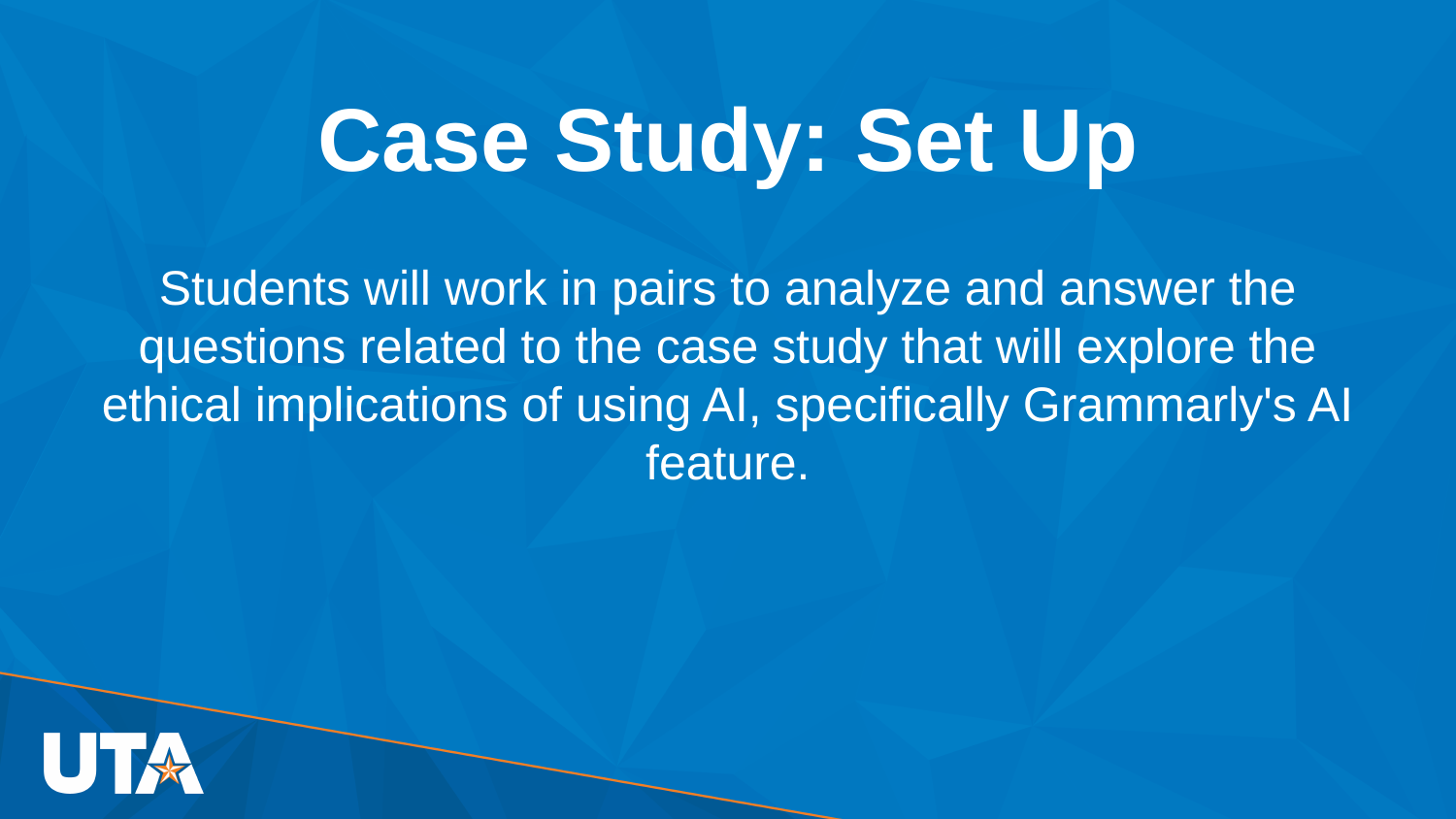

# Case Study: Set Up
Students will work in pairs to analyze and answer the questions related to the case study that will explore the ethical implications of using AI, specifically Grammarly's AI feature.